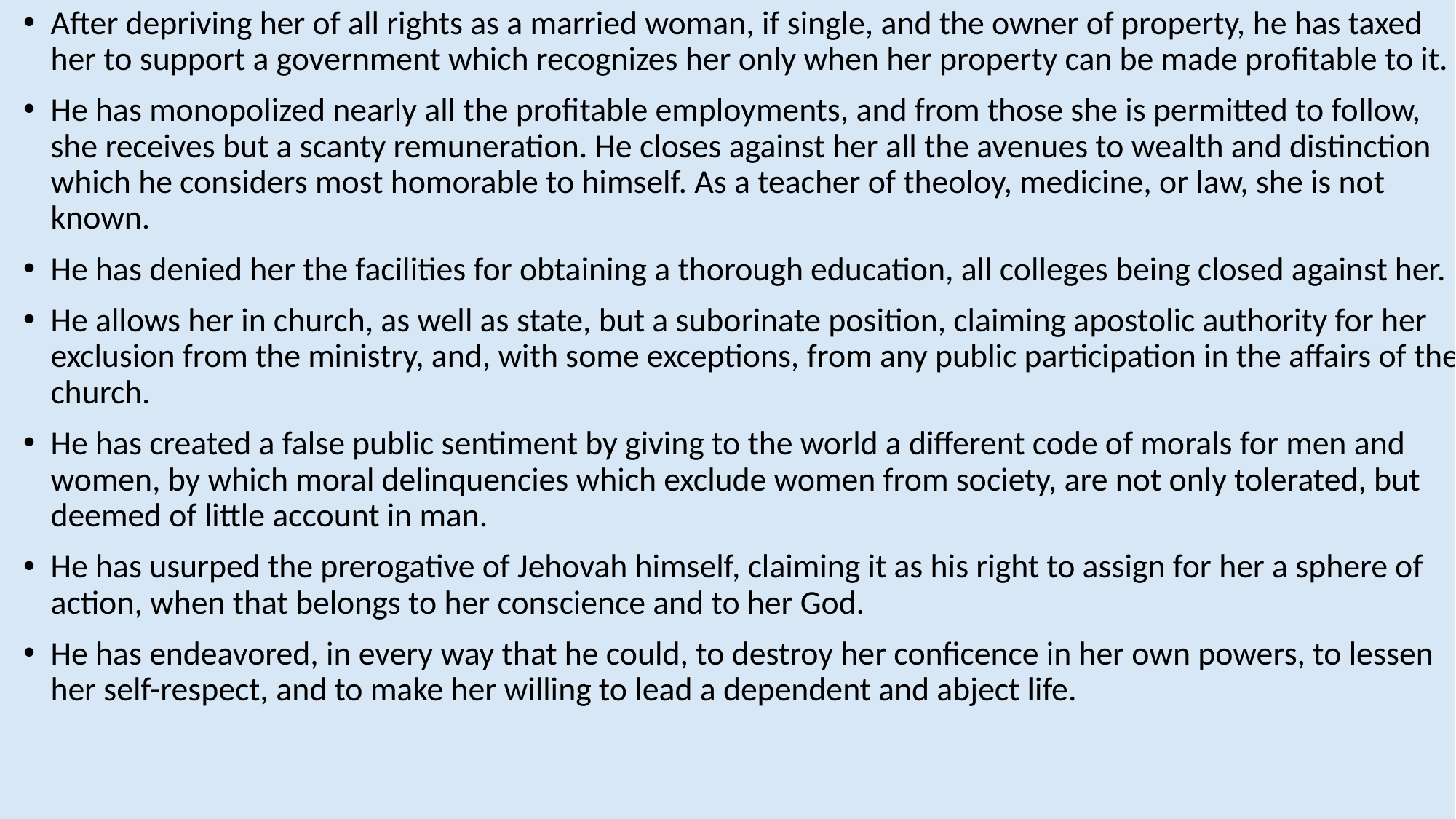

After depriving her of all rights as a married woman, if single, and the owner of property, he has taxed her to support a government which recognizes her only when her property can be made profitable to it.
He has monopolized nearly all the profitable employments, and from those she is permitted to follow, she receives but a scanty remuneration. He closes against her all the avenues to wealth and distinction which he considers most homorable to himself. As a teacher of theoloy, medicine, or law, she is not known.
He has denied her the facilities for obtaining a thorough education, all colleges being closed against her.
He allows her in church, as well as state, but a suborinate position, claiming apostolic authority for her exclusion from the ministry, and, with some exceptions, from any public participation in the affairs of the church.
He has created a false public sentiment by giving to the world a different code of morals for men and women, by which moral delinquencies which exclude women from society, are not only tolerated, but deemed of little account in man.
He has usurped the prerogative of Jehovah himself, claiming it as his right to assign for her a sphere of action, when that belongs to her conscience and to her God.
He has endeavored, in every way that he could, to destroy her conficence in her own powers, to lessen her self-respect, and to make her willing to lead a dependent and abject life.